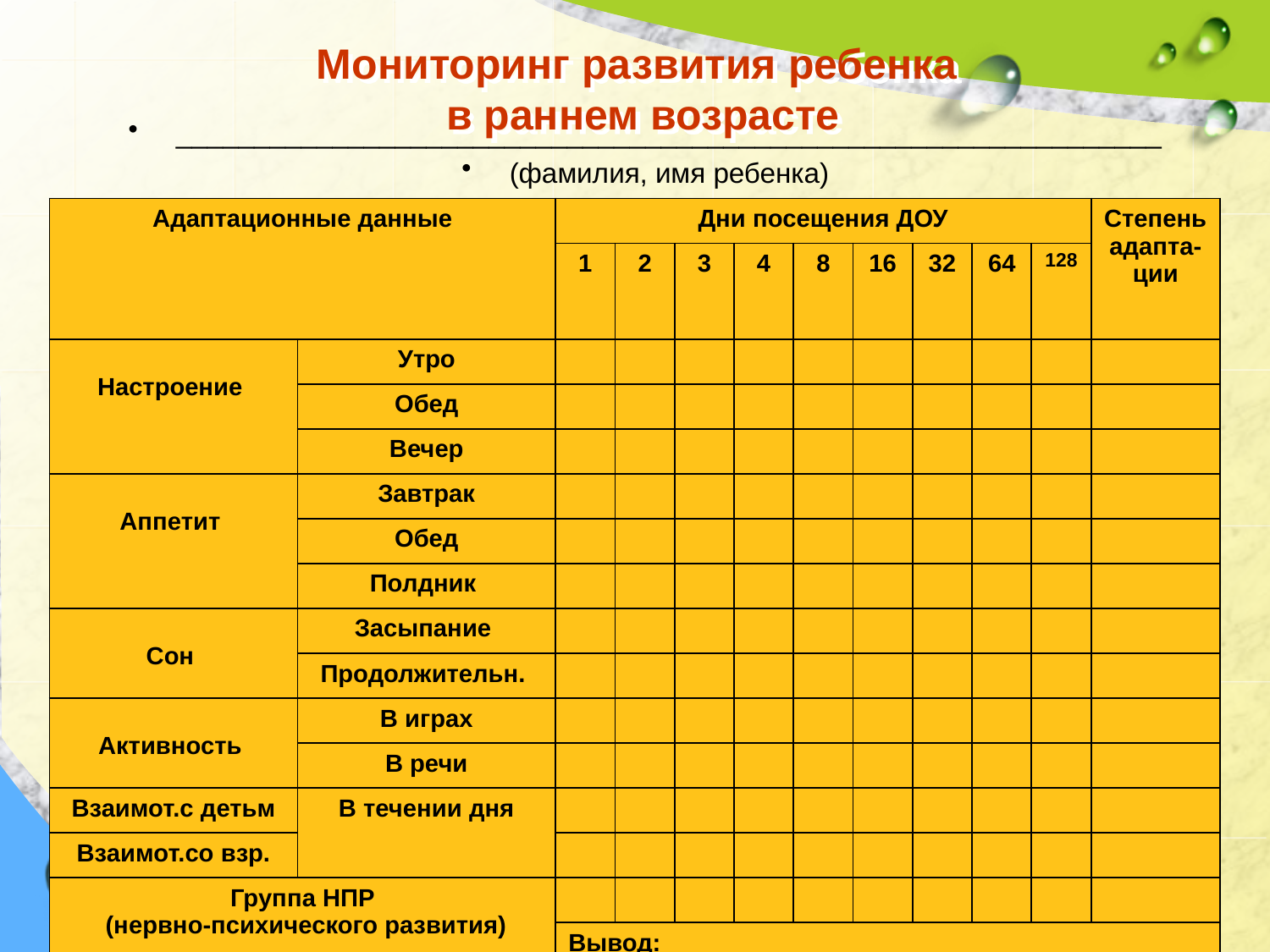

# Мониторинг развития ребенка в раннем возрасте
_______________________________________________________________
(фамилия, имя ребенка)

| Адаптационные данные |  | Дни посещения ДОУ |  |  |  |  |  |  |  |  | Степень адапта-ции |
| --- | --- | --- | --- | --- | --- | --- | --- | --- | --- | --- | --- |
|  |  | 1 | 2 | 3 | 4 | 8 | 16 | 32 | 64 | 128 |  |
| Настроение | Утро |  |  |  |  |  |  |  |  |  |  |
|  | Обед |  |  |  |  |  |  |  |  |  |  |
|  | Вечер |  |  |  |  |  |  |  |  |  |  |
| Аппетит | Завтрак |  |  |  |  |  |  |  |  |  |  |
|  | Обед |  |  |  |  |  |  |  |  |  |  |
|  | Полдник |  |  |  |  |  |  |  |  |  |  |
| Сон | Засыпание |  |  |  |  |  |  |  |  |  |  |
|  | Продолжительн. |  |  |  |  |  |  |  |  |  |  |
| Активность | В играх |  |  |  |  |  |  |  |  |  |  |
|  | В речи |  |  |  |  |  |  |  |  |  |  |
| Взаимот.с детьм | В течении дня |  |  |  |  |  |  |  |  |  |  |
| Взаимот.со взр. |  |  |  |  |  |  |  |  |  |  |  |
| Группа НПР (нервно-психического развития) |  |  |  |  |  |  |  |  |  |  |  |
|  |  | Вывод: |  |  |  |  |  |  |  |  |  |